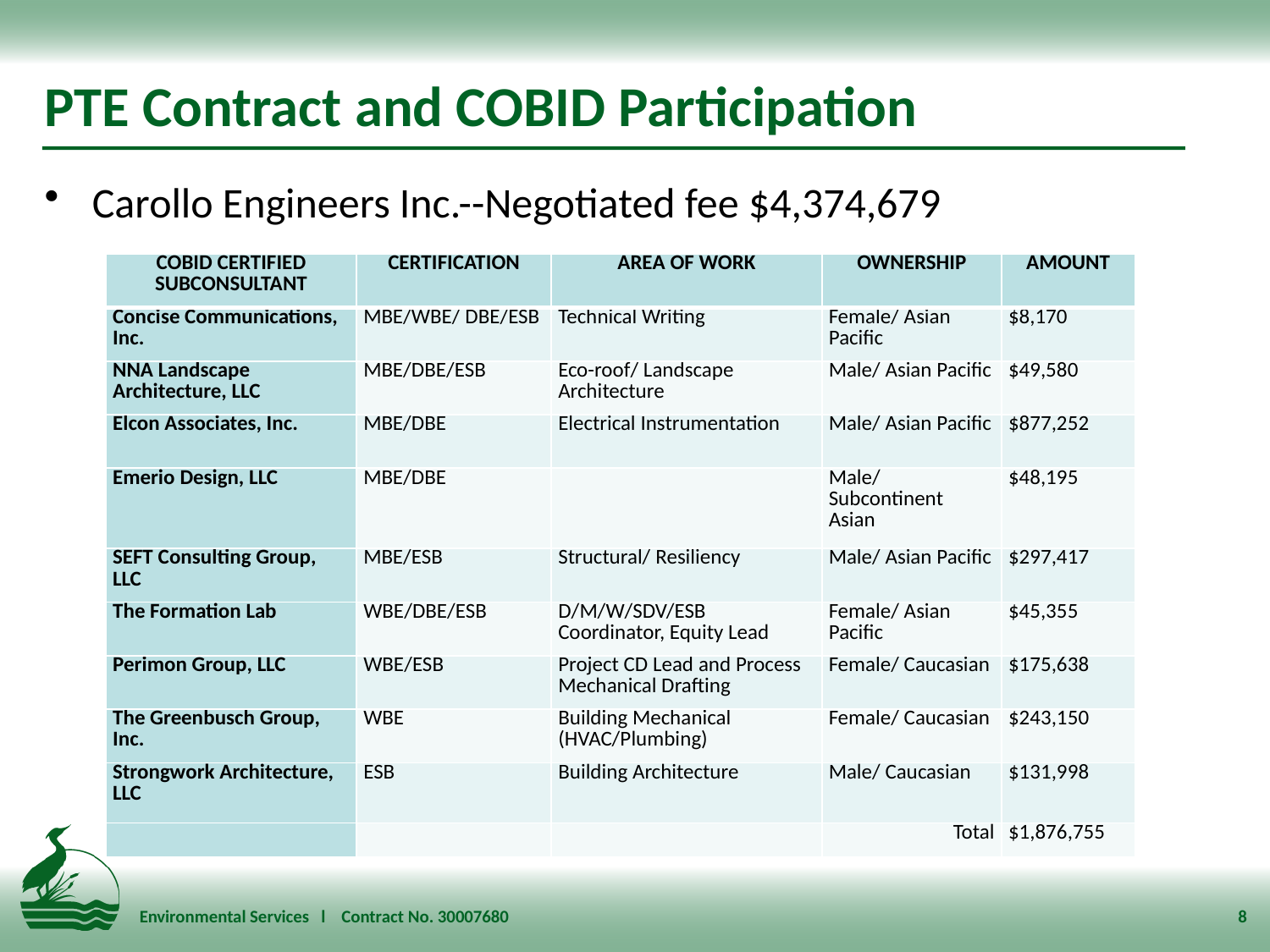

# PTE Contract and COBID Participation
Carollo Engineers Inc.--Negotiated fee $4,374,679

| COBID CERTIFIED SUBCONSULTANT | CERTIFICATION | AREA OF WORK | OWNERSHIP | AMOUNT |
| --- | --- | --- | --- | --- |
| Concise Communications, Inc. | MBE/WBE/ DBE/ESB | Technical Writing | Female/ Asian Pacific | $8,170 |
| NNA Landscape Architecture, LLC | MBE/DBE/ESB | Eco-roof/ Landscape Architecture | Male/ Asian Pacific | $49,580 |
| Elcon Associates, Inc. | MBE/DBE | Electrical Instrumentation | Male/ Asian Pacific | $877,252 |
| Emerio Design, LLC | MBE/DBE |  | Male/ Subcontinent Asian | $48,195 |
| SEFT Consulting Group, LLC | MBE/ESB | Structural/ Resiliency | Male/ Asian Pacific | $297,417 |
| The Formation Lab | WBE/DBE/ESB | D/M/W/SDV/ESB Coordinator, Equity Lead | Female/ Asian Pacific | $45,355 |
| Perimon Group, LLC | WBE/ESB | Project CD Lead and Process Mechanical Drafting | Female/ Caucasian | $175,638 |
| The Greenbusch Group, Inc. | WBE | Building Mechanical (HVAC/Plumbing) | Female/ Caucasian | $243,150 |
| Strongwork Architecture, LLC | ESB | Building Architecture | Male/ Caucasian | $131,998 |
|  |  |  | Total | $1,876,755 |